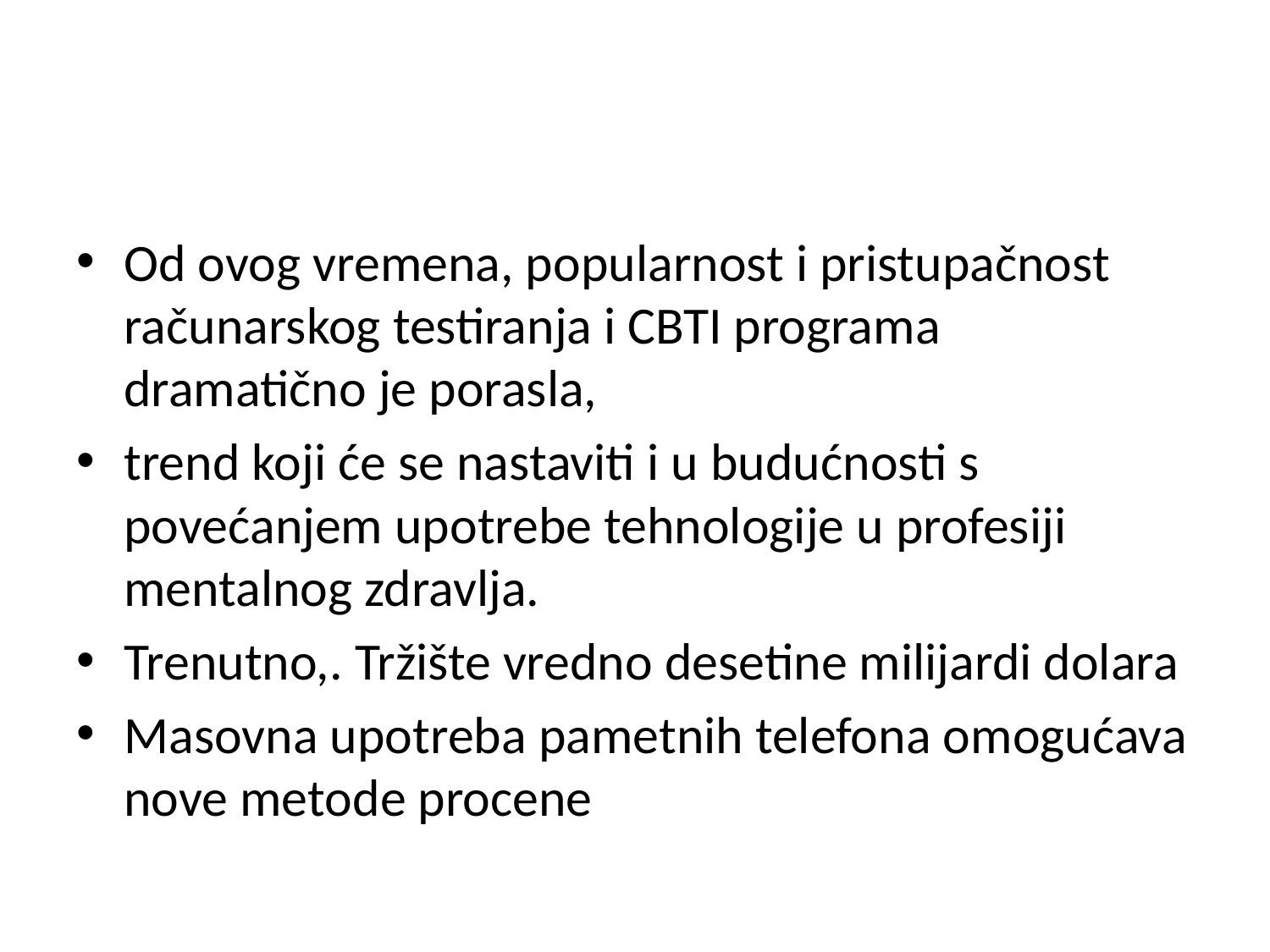

#
Od ovog vremena, popularnost i pristupačnost računarskog testiranja i CBTI programa dramatično je porasla,
trend koji će se nastaviti i u budućnosti s povećanjem upotrebe tehnologije u profesiji mentalnog zdravlja.
Trenutno,. Tržište vredno desetine milijardi dolara
Masovna upotreba pametnih telefona omogućava nove metode procene